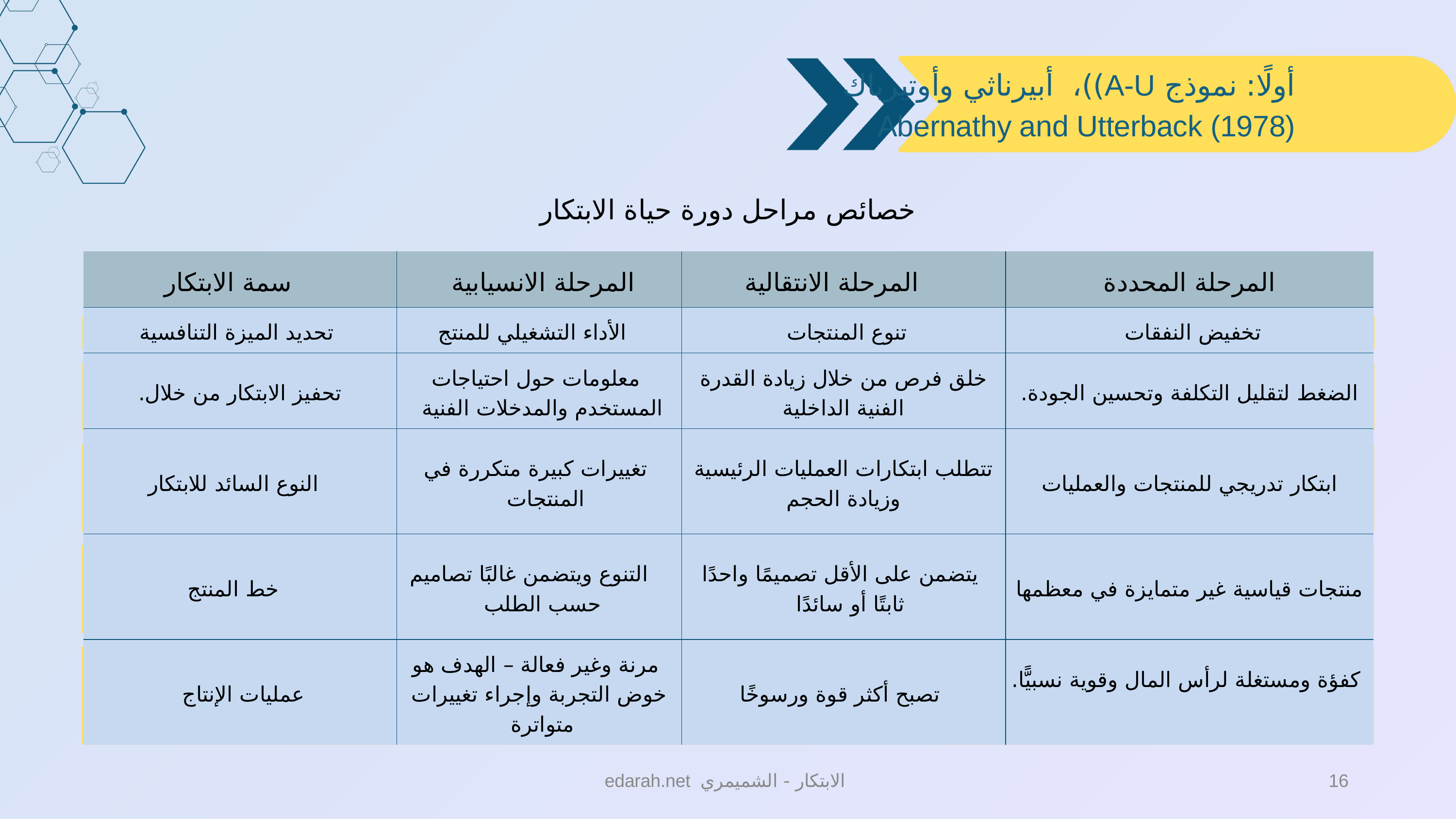

أولًا: نموذج A-U))،  أبيرناثي وأوتيرباك Abernathy and Utterback (1978)
خصائص مراحل دورة حياة الابتكار
| سمة الابتكار | المرحلة الانسيابية | المرحلة الانتقالية | المرحلة المحددة |
| --- | --- | --- | --- |
| تحديد الميزة التنافسية | الأداء التشغيلي للمنتج | تنوع المنتجات | تخفيض النفقات |
| تحفيز الابتكار من خلال. | معلومات حول احتياجات المستخدم والمدخلات الفنية | خلق فرص من خلال زيادة القدرة الفنية الداخلية | الضغط لتقليل التكلفة وتحسين الجودة. |
| النوع السائد للابتكار | تغييرات كبيرة متكررة في المنتجات | تتطلب ابتكارات العمليات الرئيسية وزيادة الحجم | ابتكار تدريجي للمنتجات والعمليات |
| خط المنتج | التنوع ويتضمن غالبًا تصاميم حسب الطلب | يتضمن على الأقل تصميمًا واحدًا ثابتًا أو سائدًا | منتجات قياسية غير متمايزة في معظمها |
| عمليات الإنتاج | مرنة وغير فعالة – الهدف هو خوض التجربة وإجراء تغييرات متواترة | تصبح أكثر قوة ورسوخًا | كفؤة ومستغلة لرأس المال وقوية نسبيًّا. |

edarah.net  الابتكار - الشميمري
16